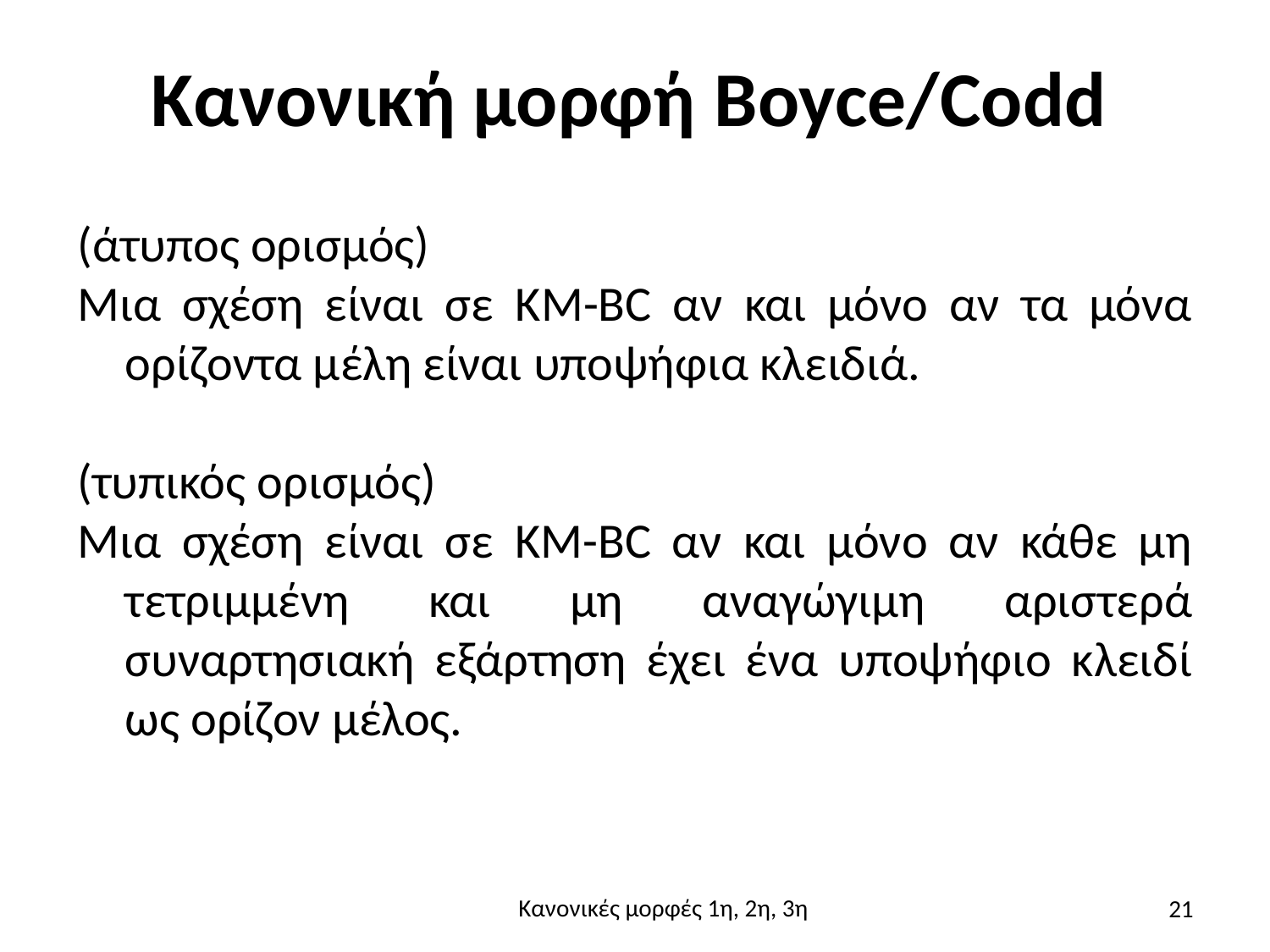

# Κανονική μορφή Boyce/Codd
(άτυπος ορισμός)
Μια σχέση είναι σε ΚΜ-BC αν και μόνο αν τα μόνα ορίζοντα μέλη είναι υποψήφια κλειδιά.

(τυπικός ορισμός)
Μια σχέση είναι σε ΚΜ-BC αν και μόνο αν κάθε μη τετριμμένη και μη αναγώγιμη αριστερά συναρτησιακή εξάρτηση έχει ένα υποψήφιο κλειδί ως ορίζον μέλος.
21
Κανονικές μορφές 1η, 2η, 3η